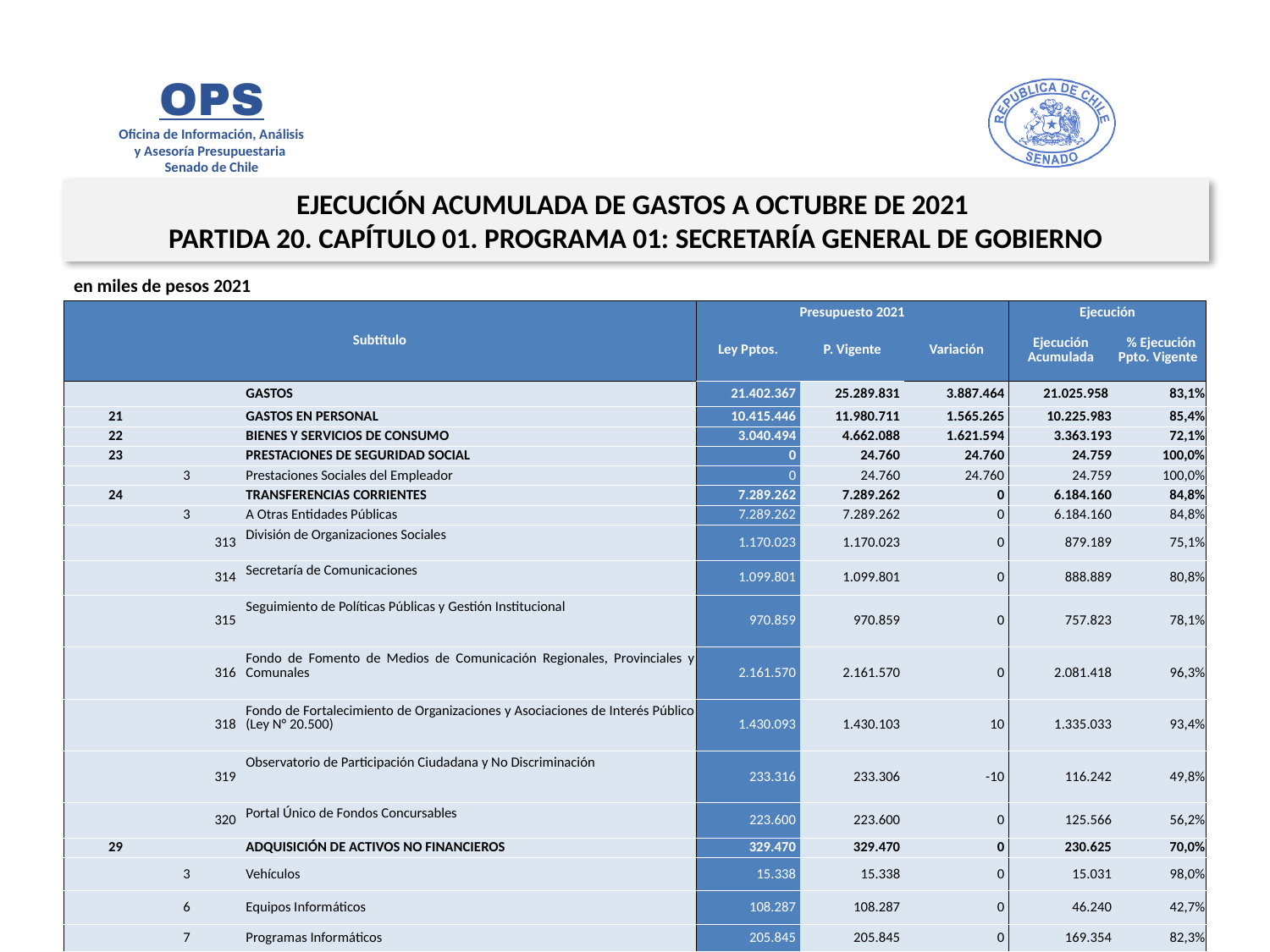

EJECUCIÓN ACUMULADA DE GASTOS A OCTUBRE DE 2021
PARTIDA 20. CAPÍTULO 01. PROGRAMA 01: SECRETARÍA GENERAL DE GOBIERNO
en miles de pesos 2021
| Subtítulo |  |  |  | Presupuesto 2021 |  |  | Ejecución |  |
| --- | --- | --- | --- | --- | --- | --- | --- | --- |
|  |  |  |  | Ley Pptos. | P. Vigente | Variación | Ejecución Acumulada | % Ejecución Ppto. Vigente |
|  |  |  | GASTOS | 21.402.367 | 25.289.831 | 3.887.464 | 21.025.958 | 83,1% |
| 21 |  |  | GASTOS EN PERSONAL | 10.415.446 | 11.980.711 | 1.565.265 | 10.225.983 | 85,4% |
| 22 |  |  | BIENES Y SERVICIOS DE CONSUMO | 3.040.494 | 4.662.088 | 1.621.594 | 3.363.193 | 72,1% |
| 23 |  |  | PRESTACIONES DE SEGURIDAD SOCIAL | 0 | 24.760 | 24.760 | 24.759 | 100,0% |
|  | 3 |  | Prestaciones Sociales del Empleador | 0 | 24.760 | 24.760 | 24.759 | 100,0% |
| 24 |  |  | TRANSFERENCIAS CORRIENTES | 7.289.262 | 7.289.262 | 0 | 6.184.160 | 84,8% |
|  | 3 |  | A Otras Entidades Públicas | 7.289.262 | 7.289.262 | 0 | 6.184.160 | 84,8% |
|  |  | 313 | División de Organizaciones Sociales | 1.170.023 | 1.170.023 | 0 | 879.189 | 75,1% |
|  |  | 314 | Secretaría de Comunicaciones | 1.099.801 | 1.099.801 | 0 | 888.889 | 80,8% |
|  |  | 315 | Seguimiento de Políticas Públicas y Gestión Institucional | 970.859 | 970.859 | 0 | 757.823 | 78,1% |
|  |  | 316 | Fondo de Fomento de Medios de Comunicación Regionales, Provinciales y Comunales | 2.161.570 | 2.161.570 | 0 | 2.081.418 | 96,3% |
|  |  | 318 | Fondo de Fortalecimiento de Organizaciones y Asociaciones de Interés Público (Ley N° 20.500) | 1.430.093 | 1.430.103 | 10 | 1.335.033 | 93,4% |
|  |  | 319 | Observatorio de Participación Ciudadana y No Discriminación | 233.316 | 233.306 | -10 | 116.242 | 49,8% |
|  |  | 320 | Portal Único de Fondos Concursables | 223.600 | 223.600 | 0 | 125.566 | 56,2% |
| 29 |  |  | ADQUISICIÓN DE ACTIVOS NO FINANCIEROS | 329.470 | 329.470 | 0 | 230.625 | 70,0% |
|  | 3 |  | Vehículos | 15.338 | 15.338 | 0 | 15.031 | 98,0% |
|  | 6 |  | Equipos Informáticos | 108.287 | 108.287 | 0 | 46.240 | 42,7% |
|  | 7 |  | Programas Informáticos | 205.845 | 205.845 | 0 | 169.354 | 82,3% |
| 34 |  |  | SERVICIO DE LA DEUDA | 325.695 | 1.001.540 | 675.845 | 997.238 | 99,6% |
|  | 2 |  | Amortización Deuda Externa | 267.801 | 267.801 | 0 | 263.511 | 98,4% |
|  | 4 |  | Intereses Deuda Externa | 57.884 | 57.884 | 0 | 57.884 | 100,0% |
|  | 7 |  | Deuda Flotante | 10 | 675.855 | 675.845 | 675.843 | 100,0% |
| 35 |  |  | SALDO FINAL DE CAJA | 2.000 | 2.000 | 0 | 0 | 0,0% |
7
Fuente: Elaboración propia en base  a Informes de ejecución presupuestaria mensual de DIPRES